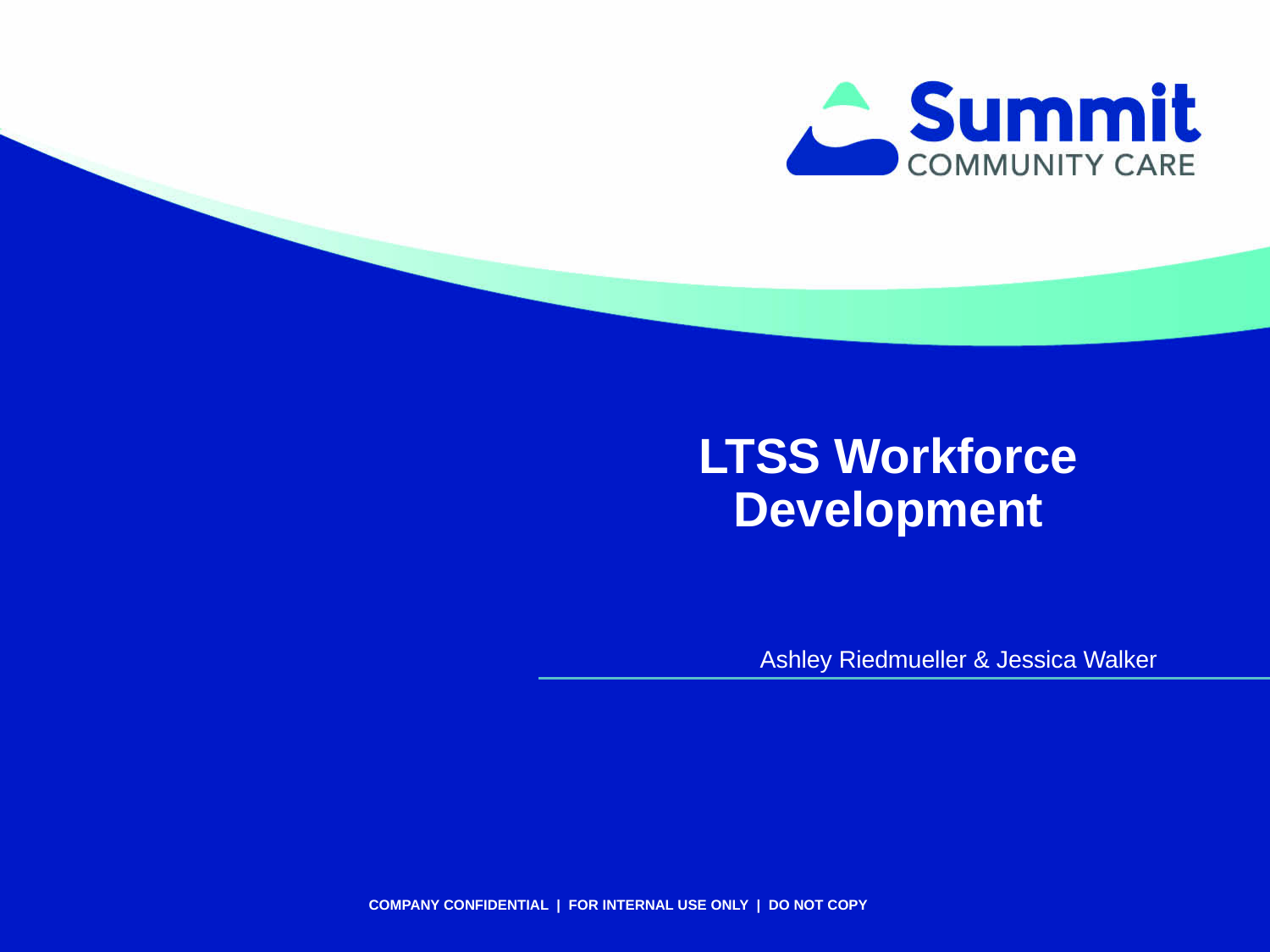

LTSS Workforce Development
Ashley Riedmueller & Jessica Walker
COMPANY CONFIDENTIAL  |  FOR INTERNAL USE ONLY  |  DO NOT COPY